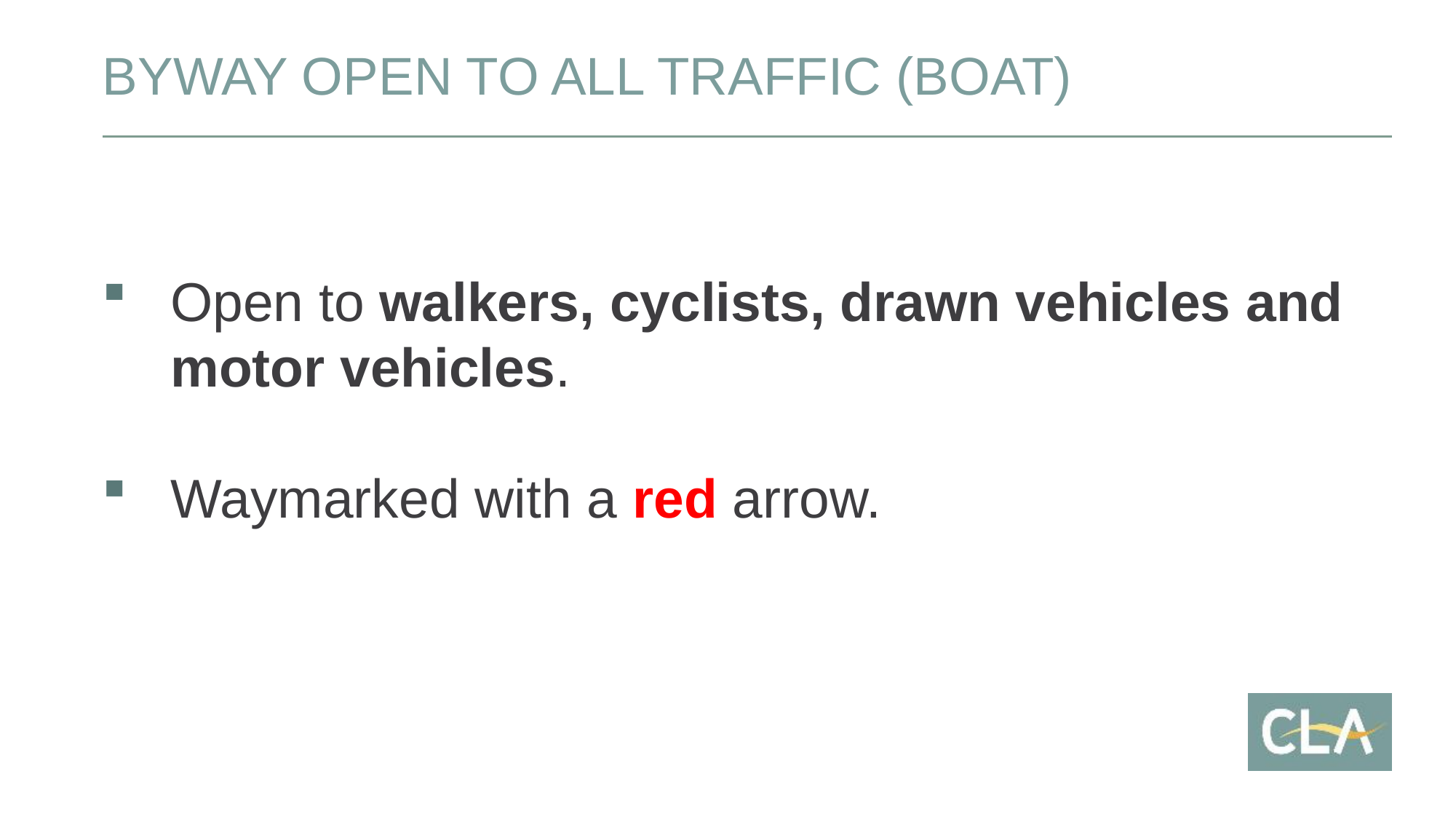

# BYWAY OPEN TO ALL TRAFFIC (BOAT)
Open to walkers, cyclists, drawn vehicles and motor vehicles.

Waymarked with a red arrow.